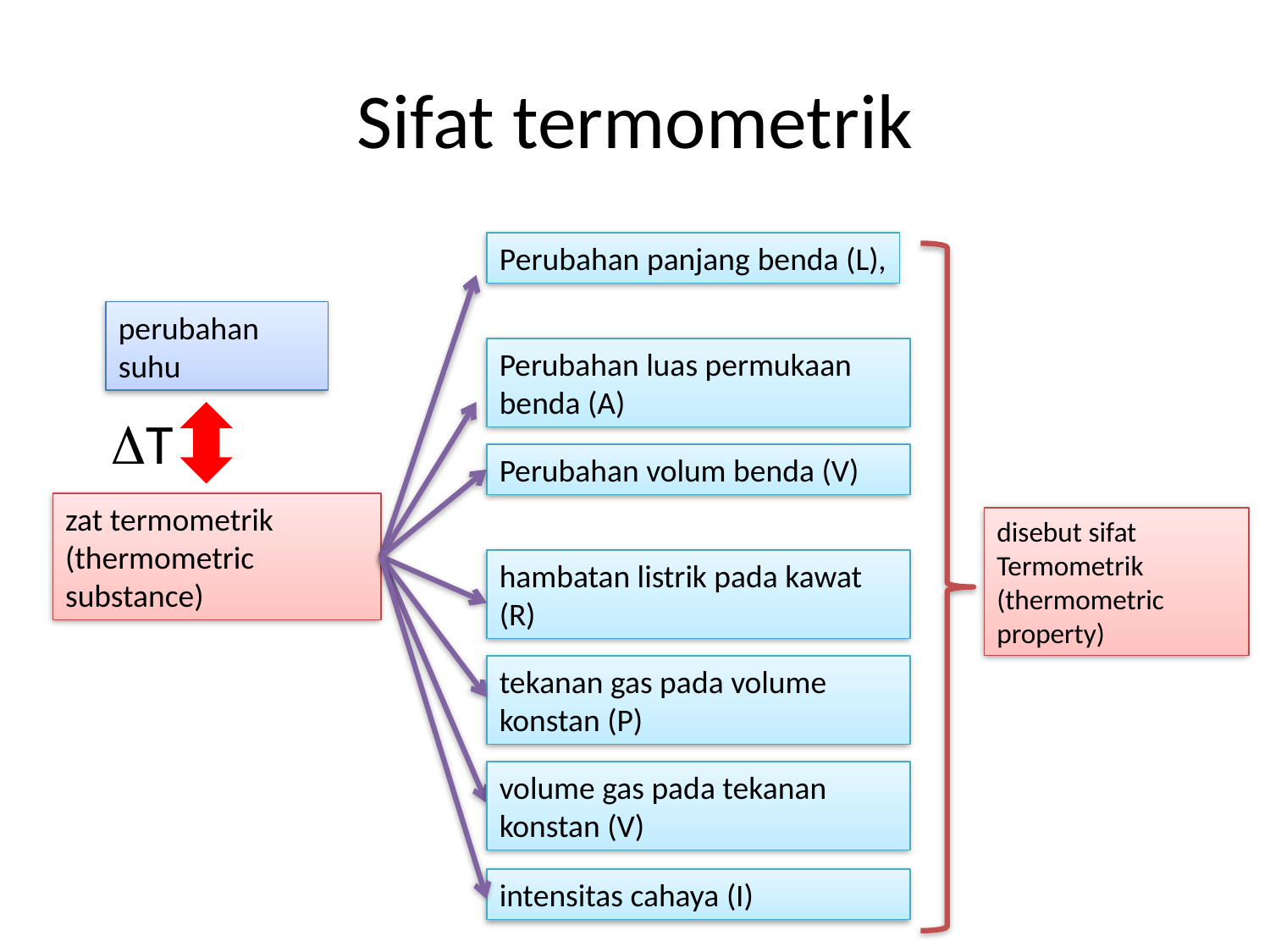

# Sifat termometrik

Perubahan panjang benda (L),

perubahan suhu
Perubahan luas permukaan benda (A)
ΔT

Perubahan volum benda (V)
zat termometrik (thermometric substance)
disebut sifat Termometrik
(thermometric property)
hambatan listrik pada kawat (R)
tekanan gas pada volume konstan (P)
volume gas pada tekanan konstan (V)
intensitas cahaya (I)